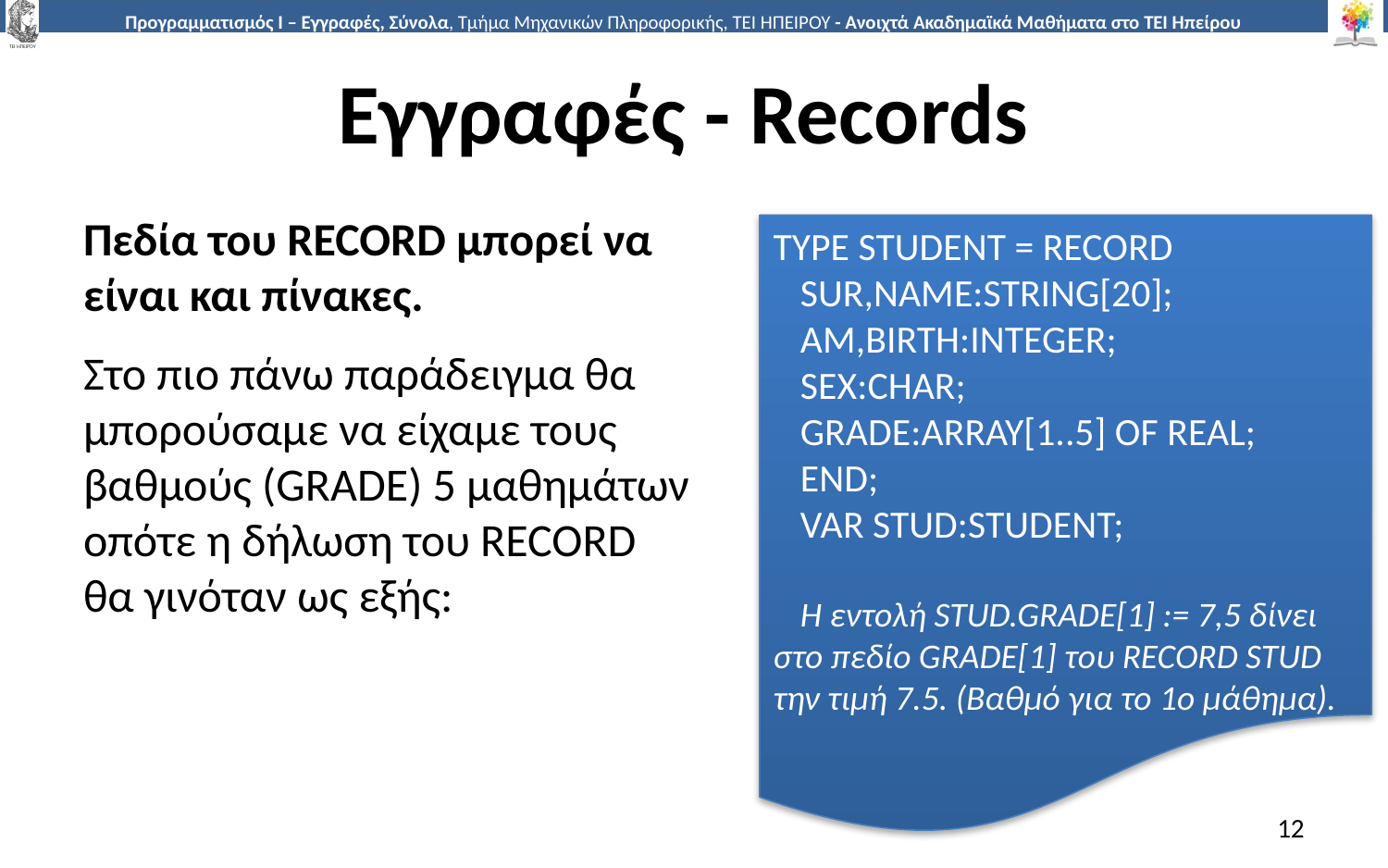

# Εγγραφές - Records
Πεδία του RECORD μπορεί να είναι και πίνακες.
Στο πιο πάνω παράδειγμα θα μπορούσαμε να είχαμε τους βαθμούς (GRADE) 5 μαθημάτων οπότε η δήλωση του RECORD θα γινόταν ως εξής:
TYPE STUDENT = RECORD
SUR,NAME:STRING[20];
AM,BIRTH:INTEGER;
SEX:CHAR;
GRADE:ARRAY[1..5] OF REAL;
END;
VAR STUD:STUDENT;

Η εντολή STUD.GRADE[1] := 7,5 δίνει στο πεδίο GRADE[1] του RECORD STUD την τιμή 7.5. (Βαθμό για το 1ο μάθημα).
12